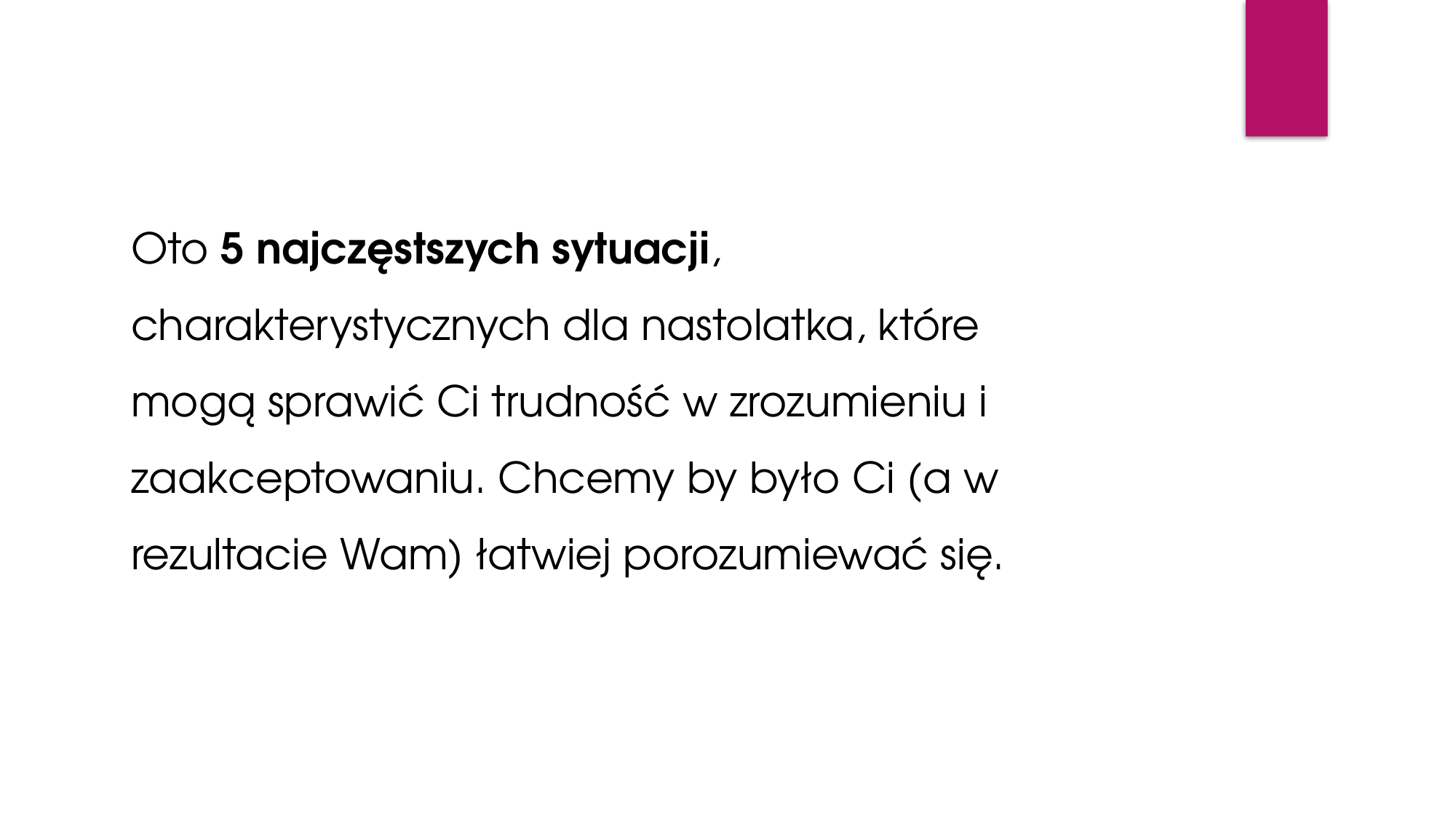

Oto 5 najczęstszych sytuacji, charakterystycznych dla nastolatka, które mogą sprawić Ci trudność w zrozumieniu i zaakceptowaniu. Chcemy by było Ci (a w rezultacie Wam) łatwiej porozumiewać się.